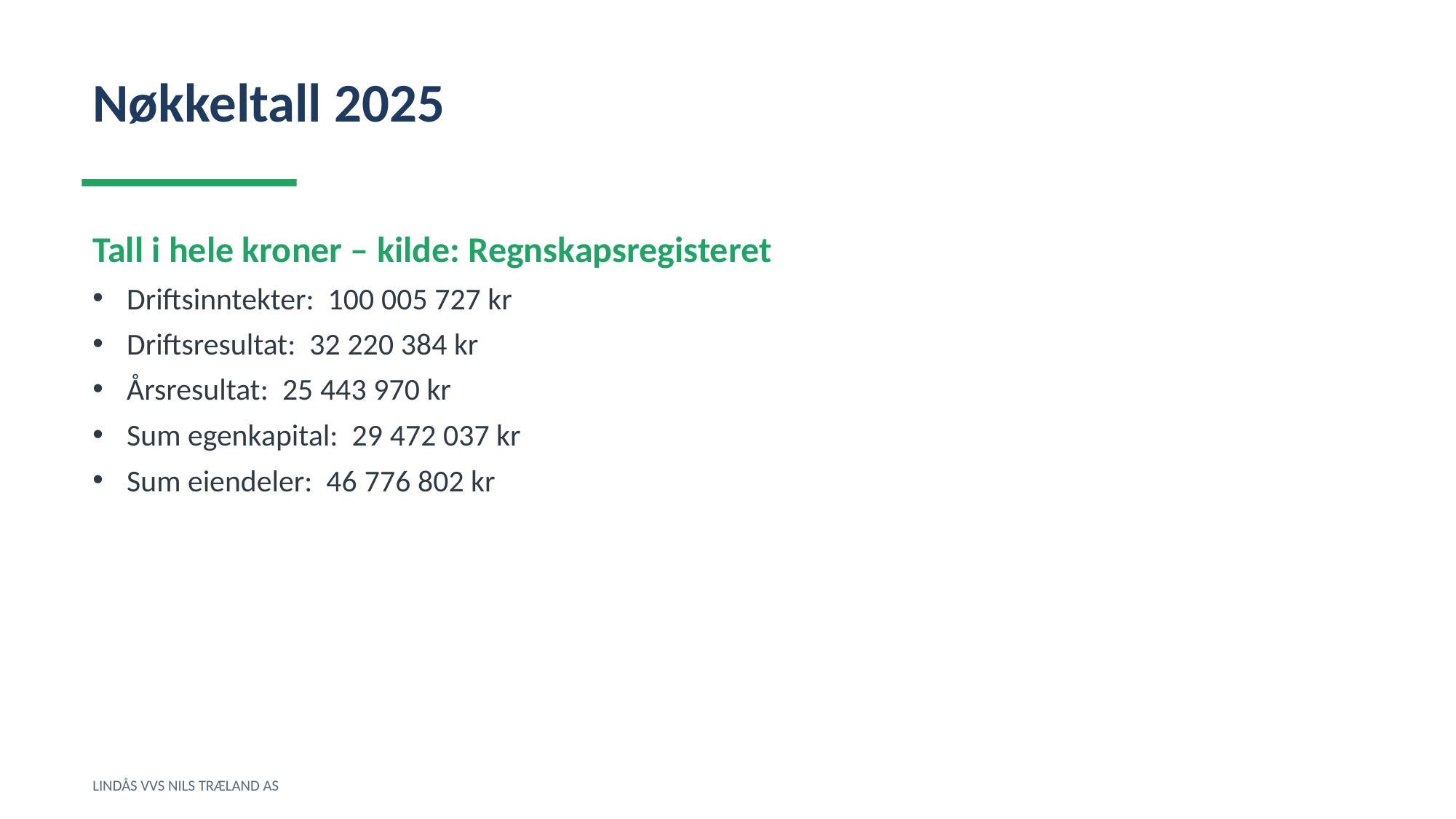

Nøkkeltall 2025

Tall i hele kroner – kilde: Regnskapsregisteret
Driftsinntekter:  100 005 727 kr
Driftsresultat:  32 220 384 kr
Årsresultat:  25 443 970 kr
Sum egenkapital:  29 472 037 kr
Sum eiendeler:  46 776 802 kr
LINDÅS VVS NILS TRÆLAND AS